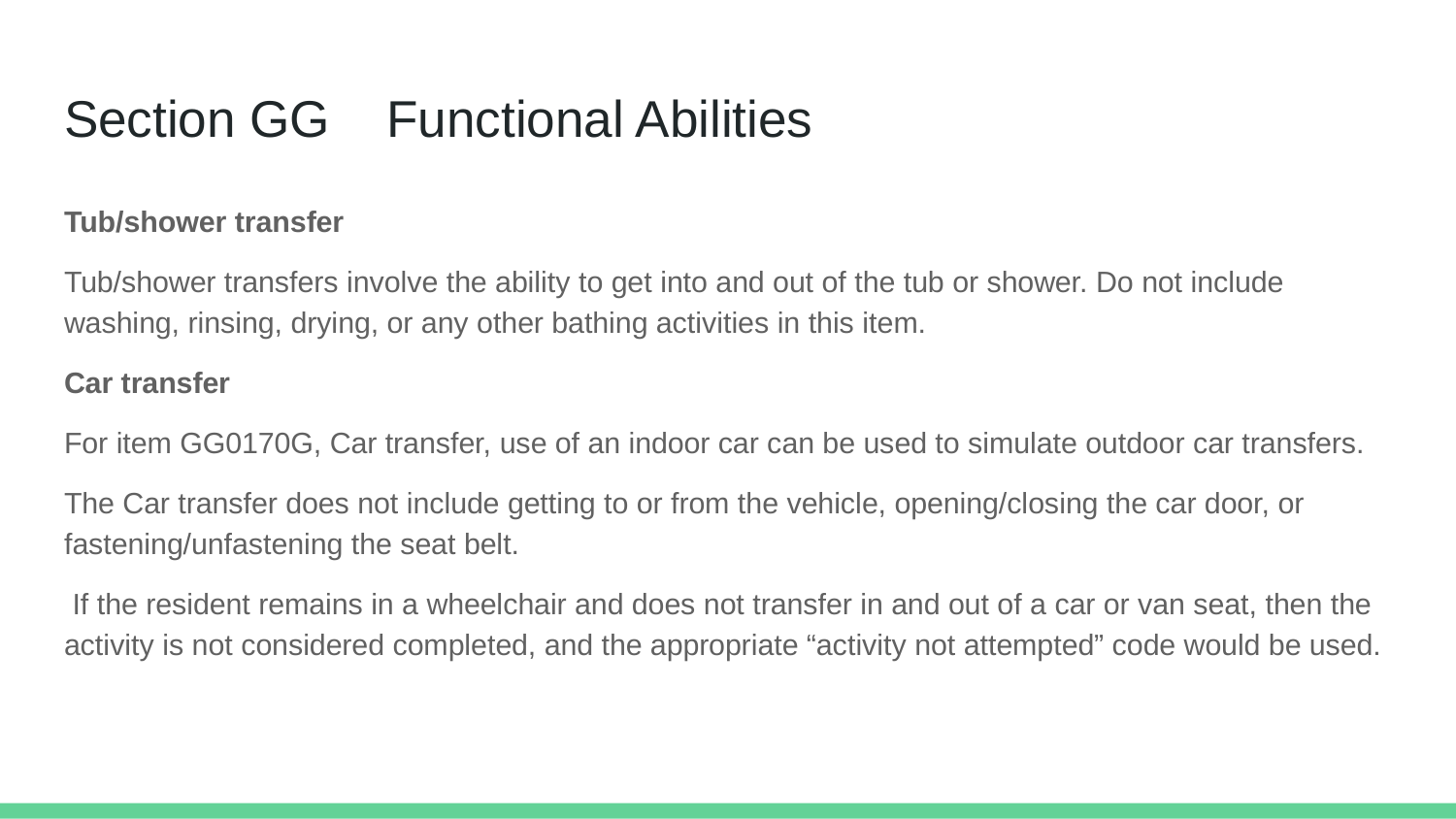

# Section GG    Functional Abilities

Tub/shower transfer
Tub/shower transfers involve the ability to get into and out of the tub or shower. Do not include washing, rinsing, drying, or any other bathing activities in this item.
Car transfer
For item GG0170G, Car transfer, use of an indoor car can be used to simulate outdoor car transfers.
The Car transfer does not include getting to or from the vehicle, opening/closing the car door, or fastening/unfastening the seat belt.
 If the resident remains in a wheelchair and does not transfer in and out of a car or van seat, then the activity is not considered completed, and the appropriate “activity not attempted” code would be used.